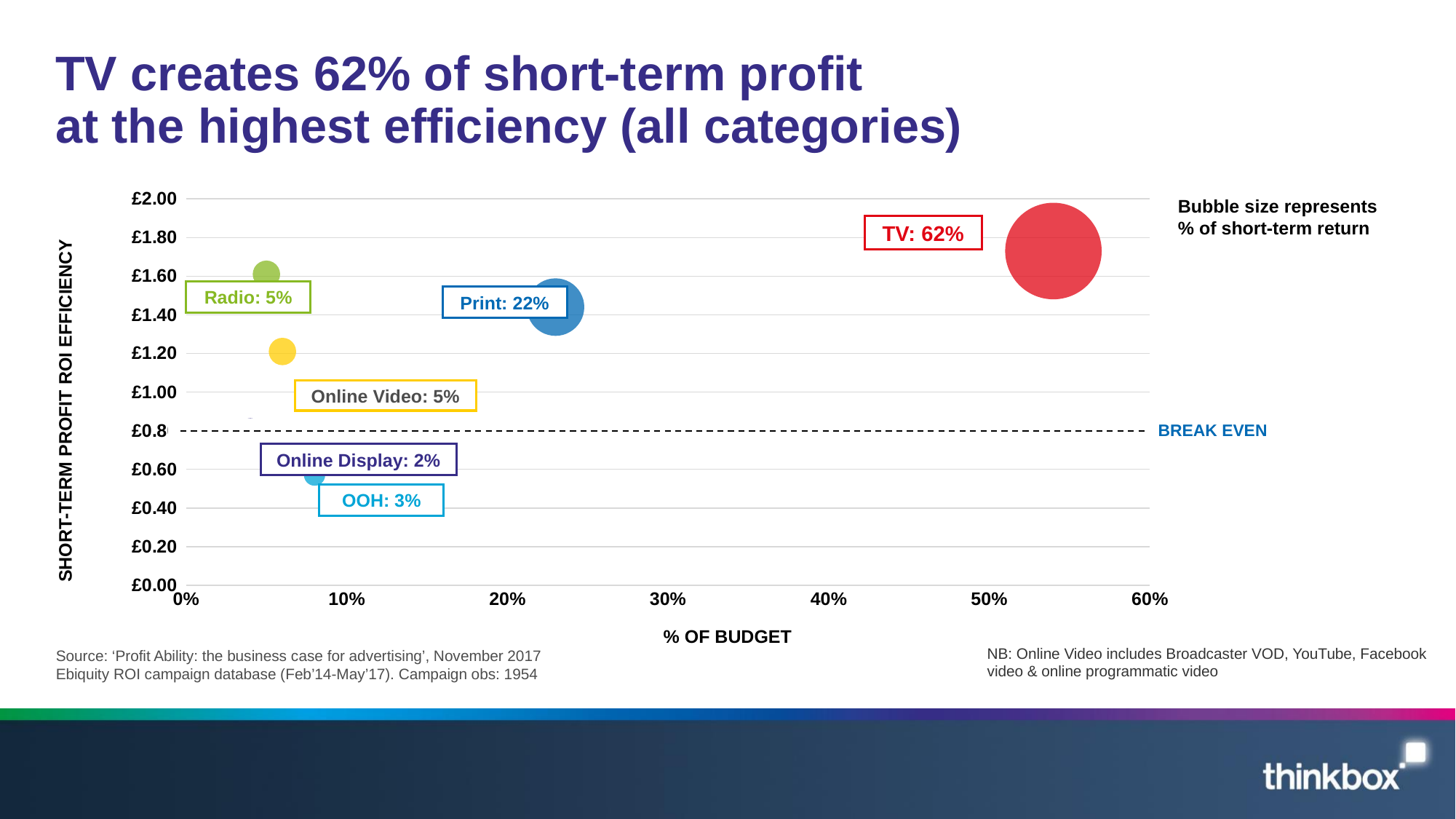

# TV creates 62% of short-term profit at the highest efficiency (all categories)

### Chart

| Category | ROI |
|---|---|
Bubble size represents % of short-term return
TV: 62%
Radio: 5%
Print: 22%
Online Video: 5%
SHORT-TERM PROFIT ROI EFFICIENCY
BREAK EVEN

Online Display: 2%
OOH: 3%

% OF BUDGET
NB: Online Video includes Broadcaster VOD, YouTube, Facebook video & online programmatic video
Source: ‘Profit Ability: the business case for advertising’, November 2017
Ebiquity ROI campaign database (Feb’14-May’17). Campaign obs: 1954